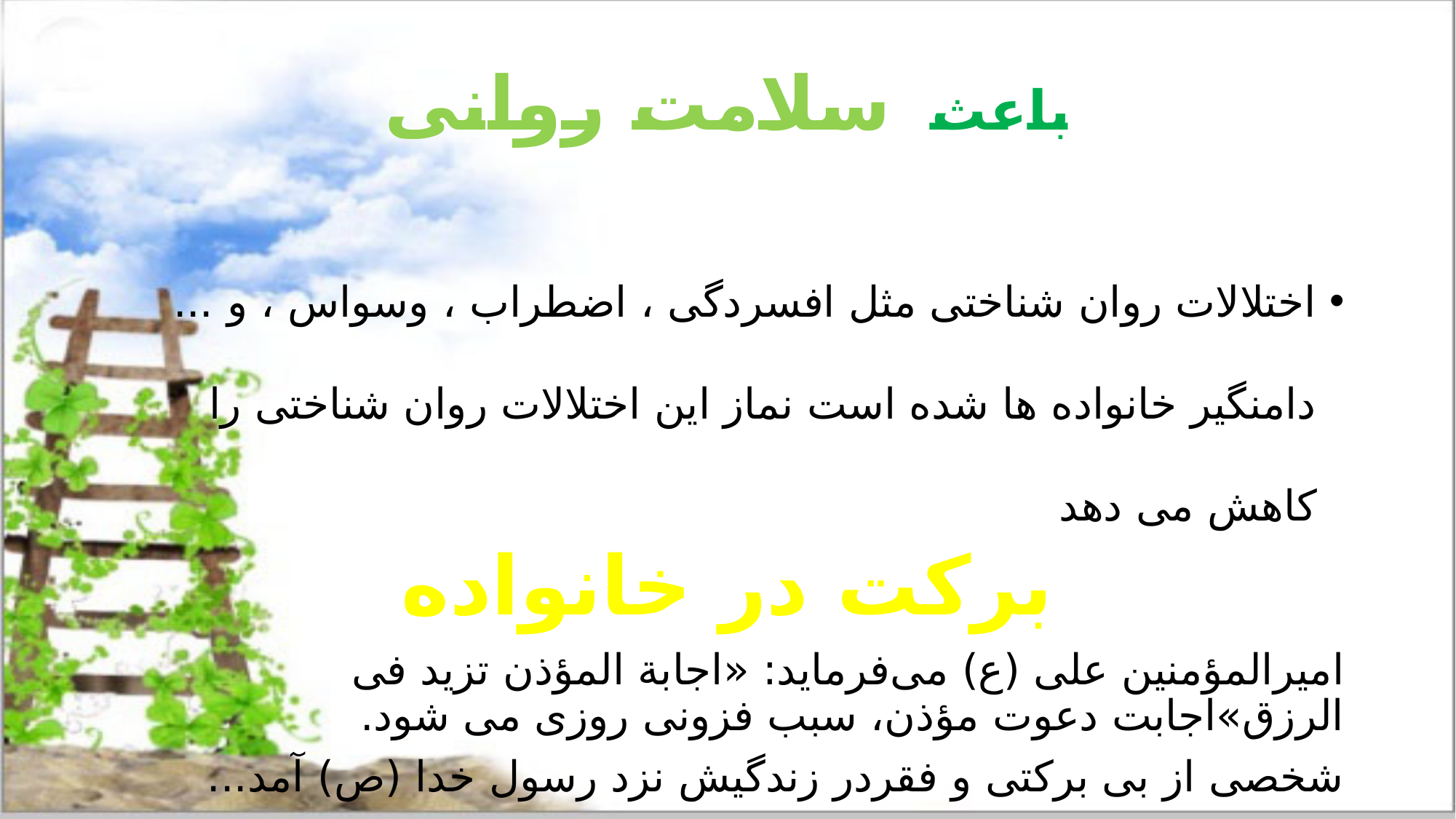

# باعث  سلامت روانی
اختلالات روان شناختی مثل افسردگی ، اضطراب ، وسواس ، و ... دامنگیر خانواده ها شده است نماز این اختلالات روان شناختی را کاهش می دهد
برکت در خانواده
امیرالمؤمنین علی (ع) می‌فرماید: «اجابة المؤذن تزید فی الرزق»اجابت دعوت مؤذن، سبب فزونی روزی می شود.
شخصی از بی برکتی و فقردر زندگیش نزد رسول خدا (ص) آمد...